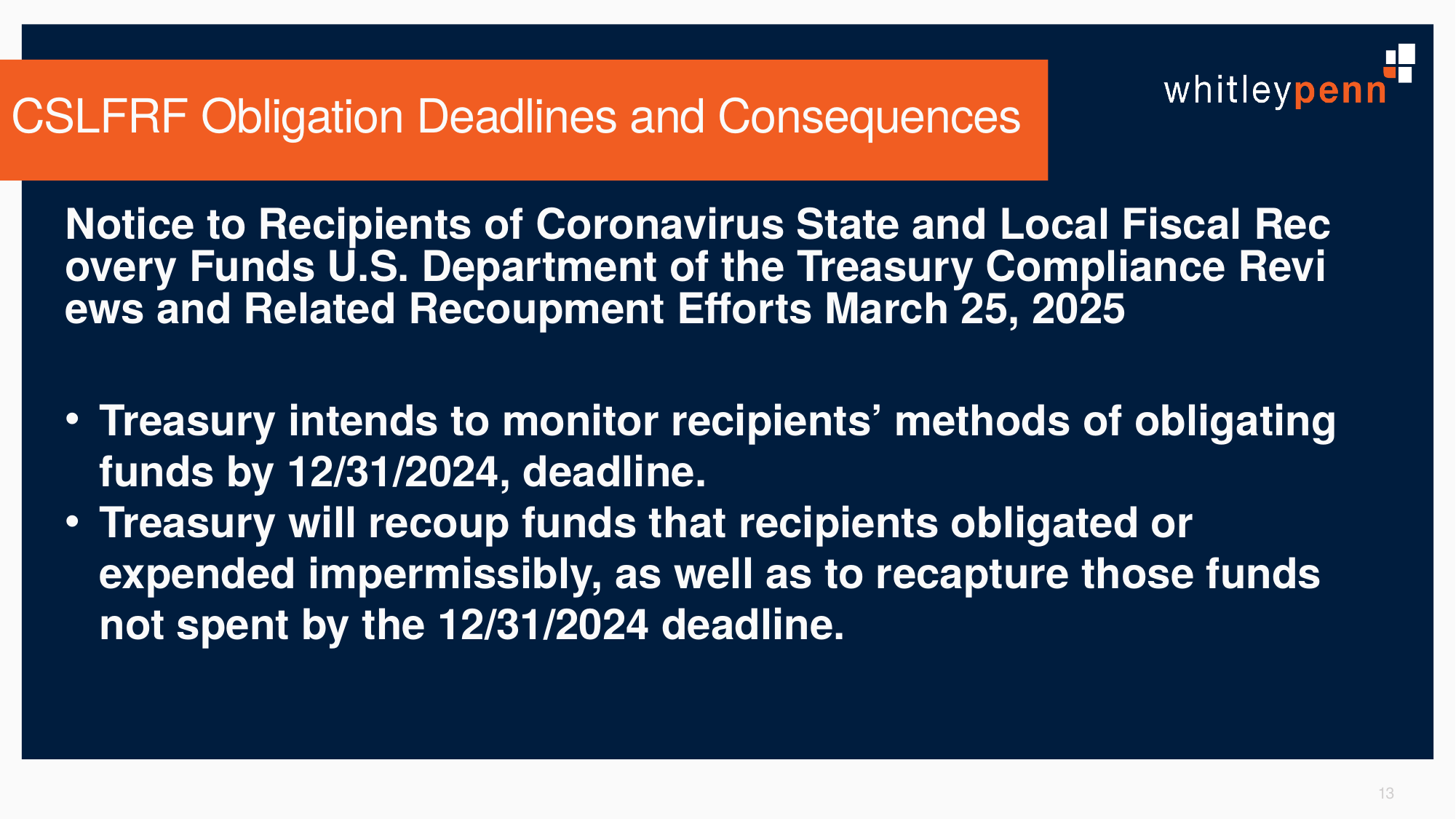

# CSLFRF Obligation Deadlines and Consequences
Notice to Recipients of Coronavirus State and Local Fiscal Recovery Funds U.S. Department of the Treasury Compliance Reviews and Related Recoupment Efforts March 25, 2025

Treasury intends to monitor recipients’ methods of obligating funds by 12/31/2024, deadline.
Treasury will recoup funds that recipients obligated or expended impermissibly, as well as to recapture those funds not spent by the 12/31/2024 deadline.
13